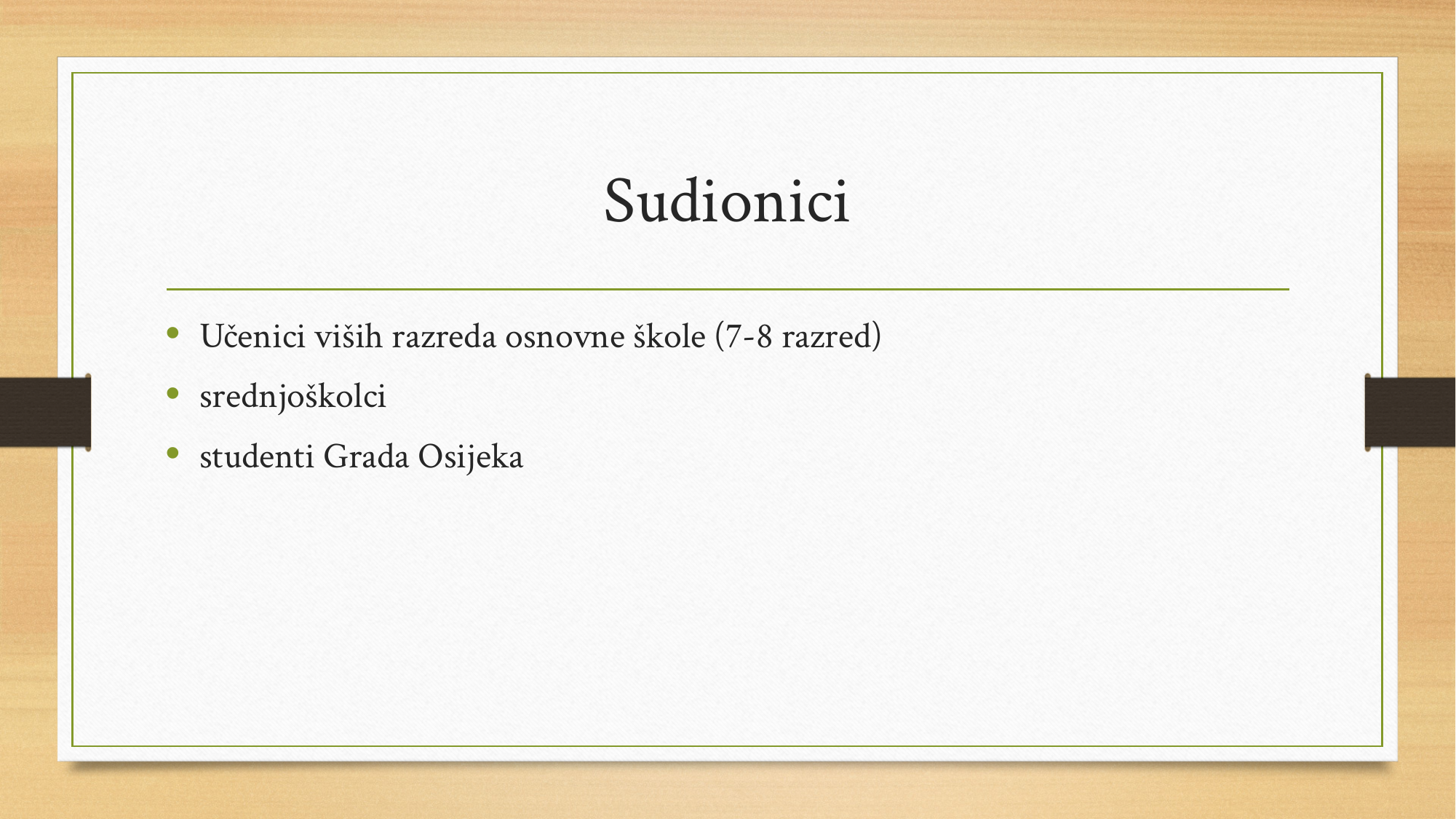

# Sudionici
Učenici viših razreda osnovne škole (7-8 razred)
srednjoškolci
studenti Grada Osijeka